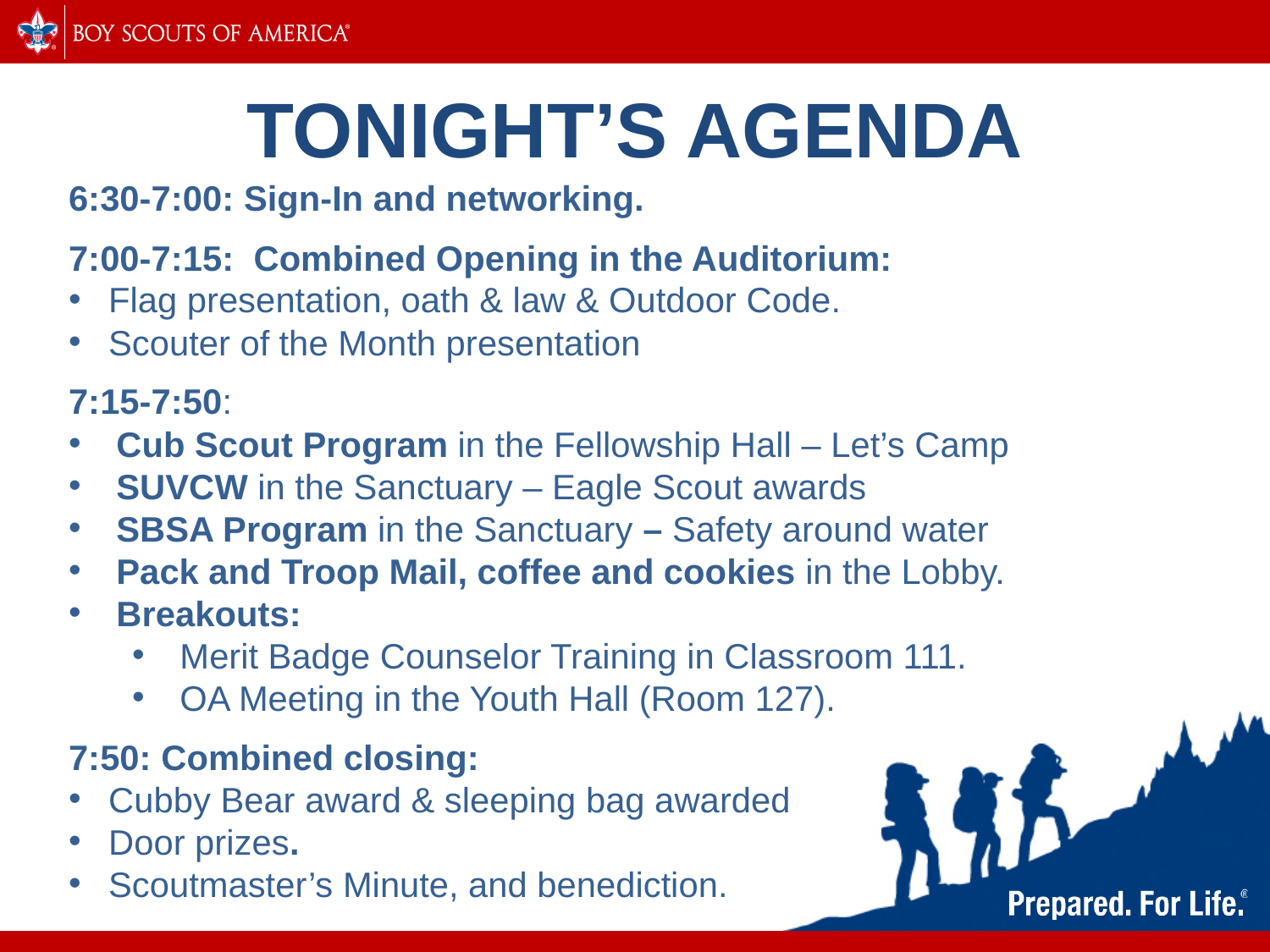

# TONIGHT’S AGENDA
6:30-7:00: Sign-In and networking.

7:00-7:15:  Combined Opening in the Auditorium:
Flag presentation, oath & law & Outdoor Code.
Scouter of the Month presentation

7:15-7:50:
Cub Scout Program in the Fellowship Hall – Let’s Camp
SUVCW in the Sanctuary – Eagle Scout awards
SBSA Program in the Sanctuary – Safety around water
Pack and Troop Mail, coffee and cookies in the Lobby.
Breakouts:
Merit Badge Counselor Training in Classroom 111.
OA Meeting in the Youth Hall (Room 127).

7:50: Combined closing:
Cubby Bear award & sleeping bag awarded
Door prizes.
Scoutmaster’s Minute, and benediction.